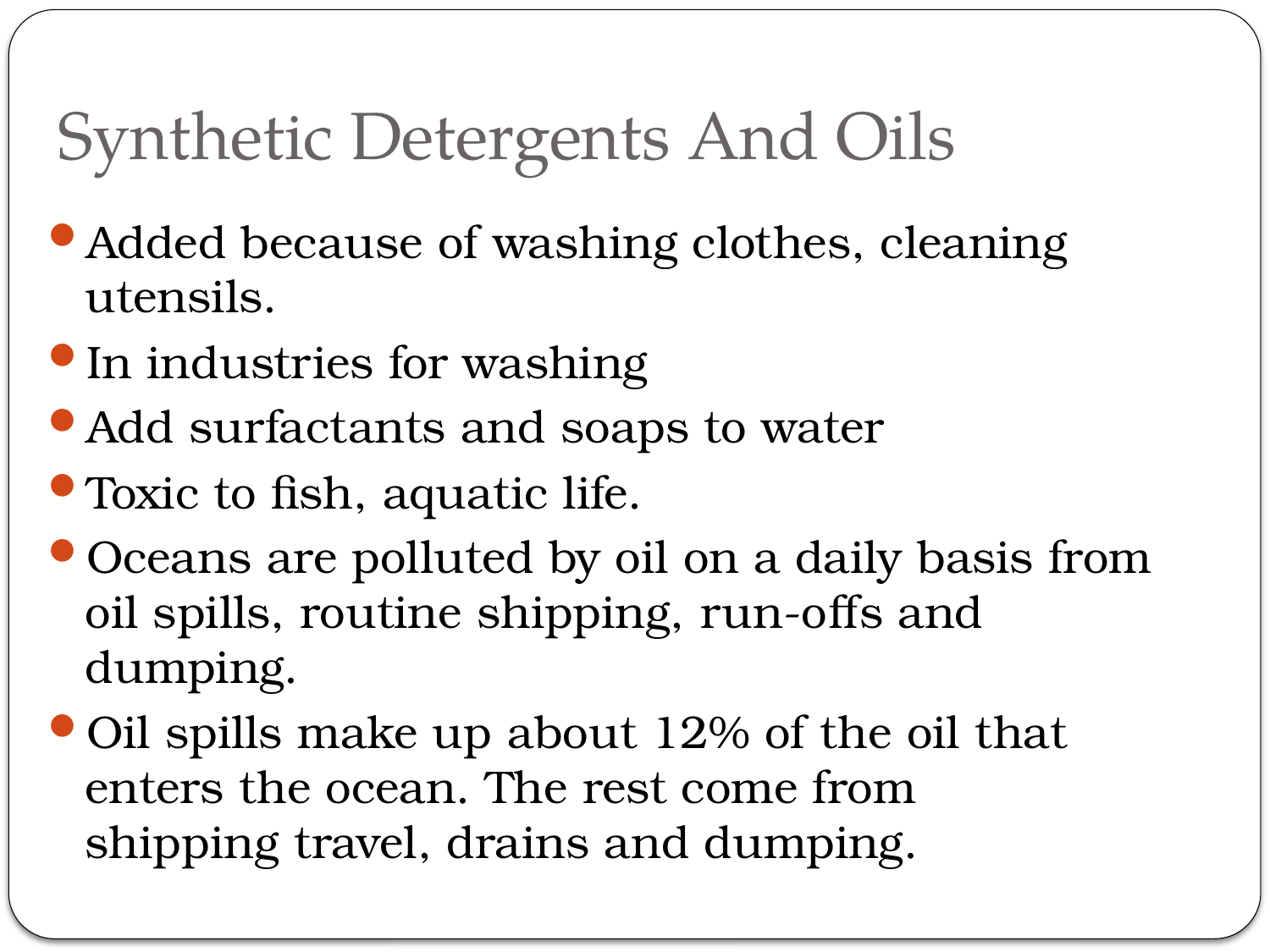

# Synthetic Detergents And Oils
Added because of washing clothes, cleaning utensils.
In industries for washing
Add surfactants and soaps to water
Toxic to fish, aquatic life.
Oceans are polluted by oil on a daily basis from oil spills, routine shipping, run-offs and dumping.
Oil spills make up about 12% of the oil that enters the ocean. The rest come from shipping travel, drains and dumping.